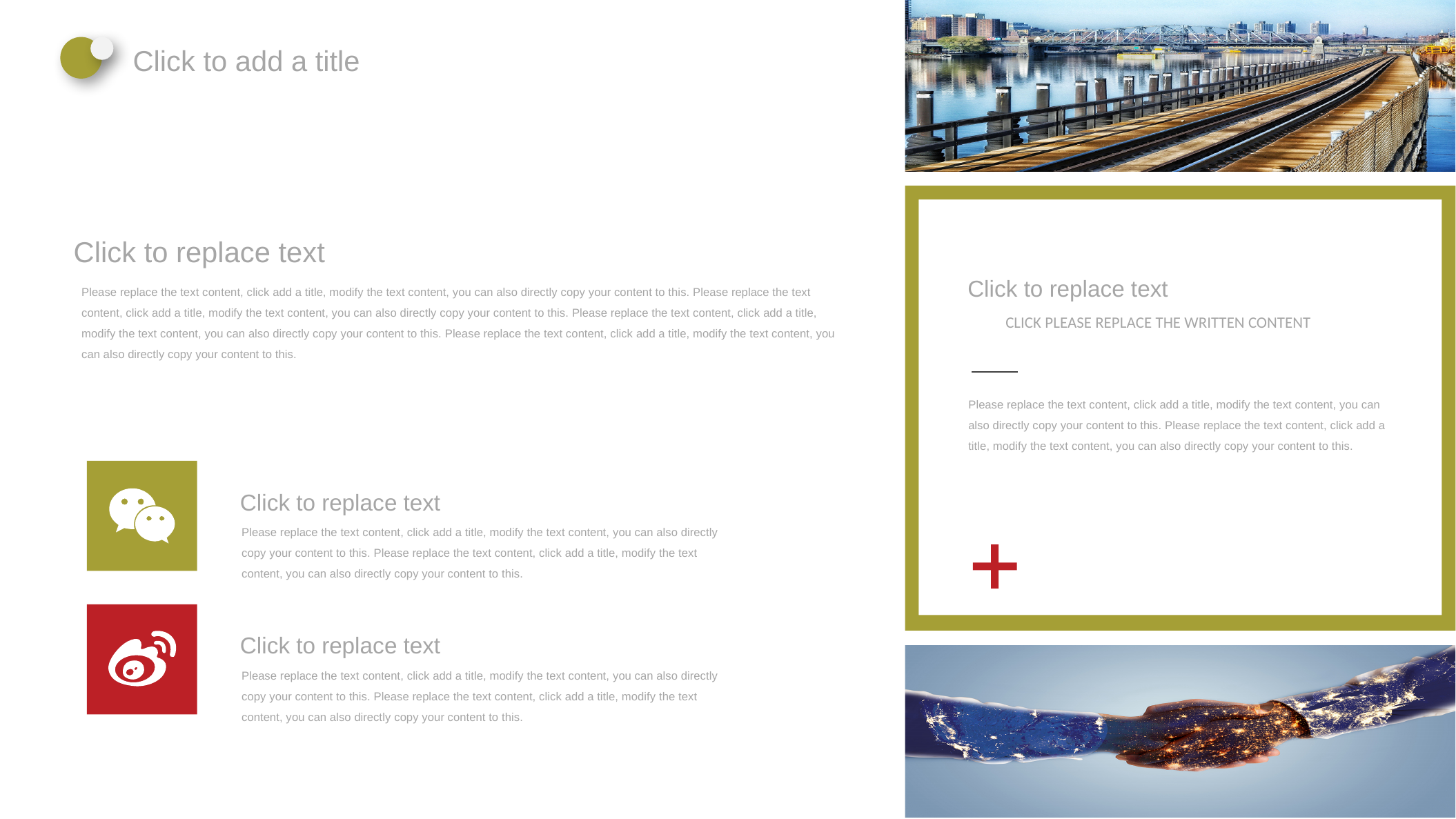

Click to add a title

Click to replace text
Please replace the text content, click add a title, modify the text content, you can also directly copy your content to this. Please replace the text content, click add a title, modify the text content, you can also directly copy your content to this. Please replace the text content, click add a title, modify the text content, you can also directly copy your content to this. Please replace the text content, click add a title, modify the text content, you can also directly copy your content to this.
Click to replace text
CLICK PLEASE REPLACE THE WRITTEN CONTENT

Please replace the text content, click add a title, modify the text content, you can also directly copy your content to this. Please replace the text content, click add a title, modify the text content, you can also directly copy your content to this.

Click to replace text
Please replace the text content, click add a title, modify the text content, you can also directly copy your content to this. Please replace the text content, click add a title, modify the text content, you can also directly copy your content to this.

Click to replace text
Please replace the text content, click add a title, modify the text content, you can also directly copy your content to this. Please replace the text content, click add a title, modify the text content, you can also directly copy your content to this.